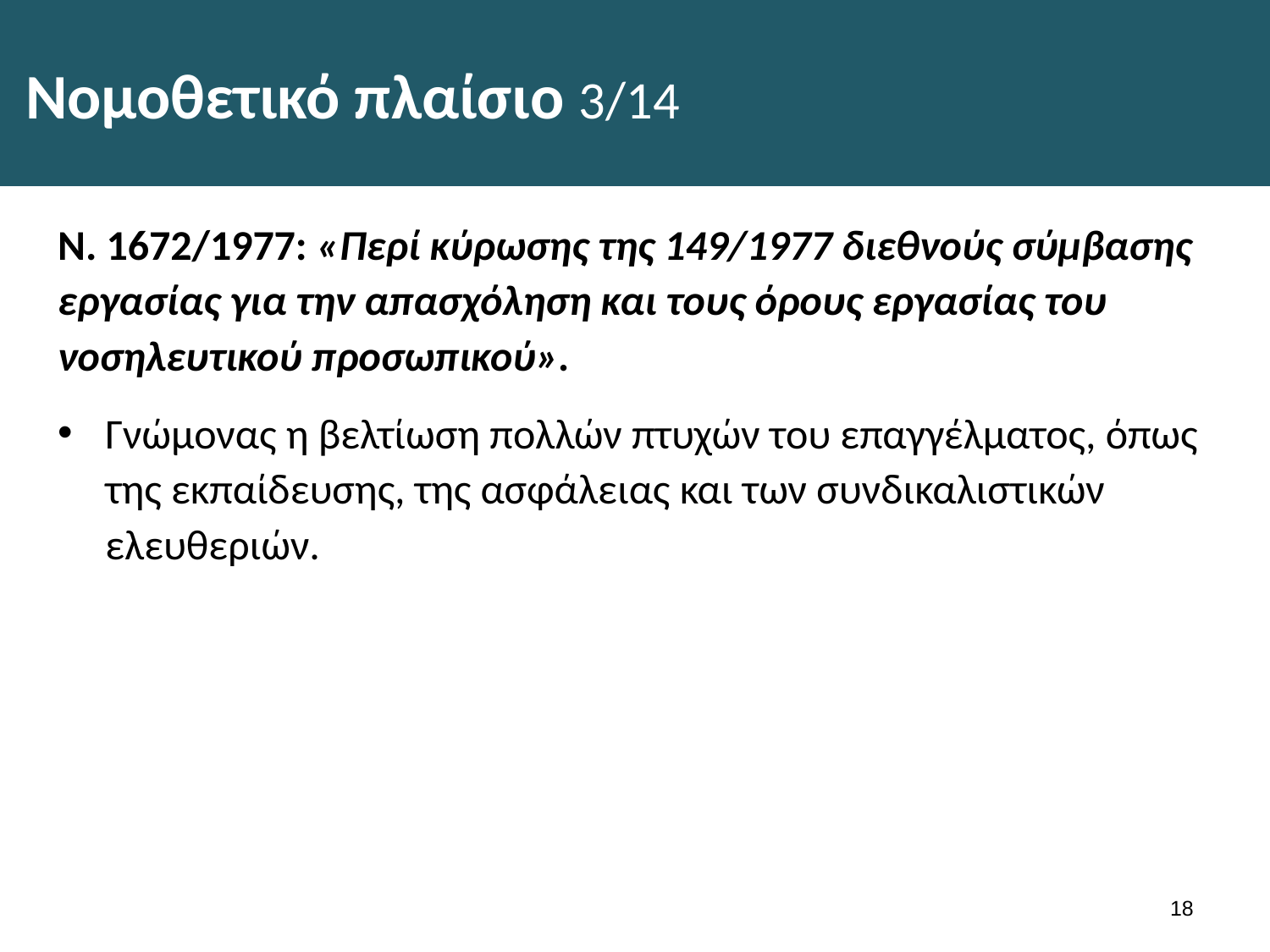

# Νομοθετικό πλαίσιο 3/14
Ν. 1672/1977: «Περί κύρωσης της 149/1977 διεθνούς σύμβασης εργασίας για την απασχόληση και τους όρους εργασίας του νοσηλευτικού προσωπικού».
Γνώμονας η βελτίωση πολλών πτυχών του επαγγέλματος, όπως της εκπαίδευσης, της ασφάλειας και των συνδικαλιστικών ελευθεριών.
18